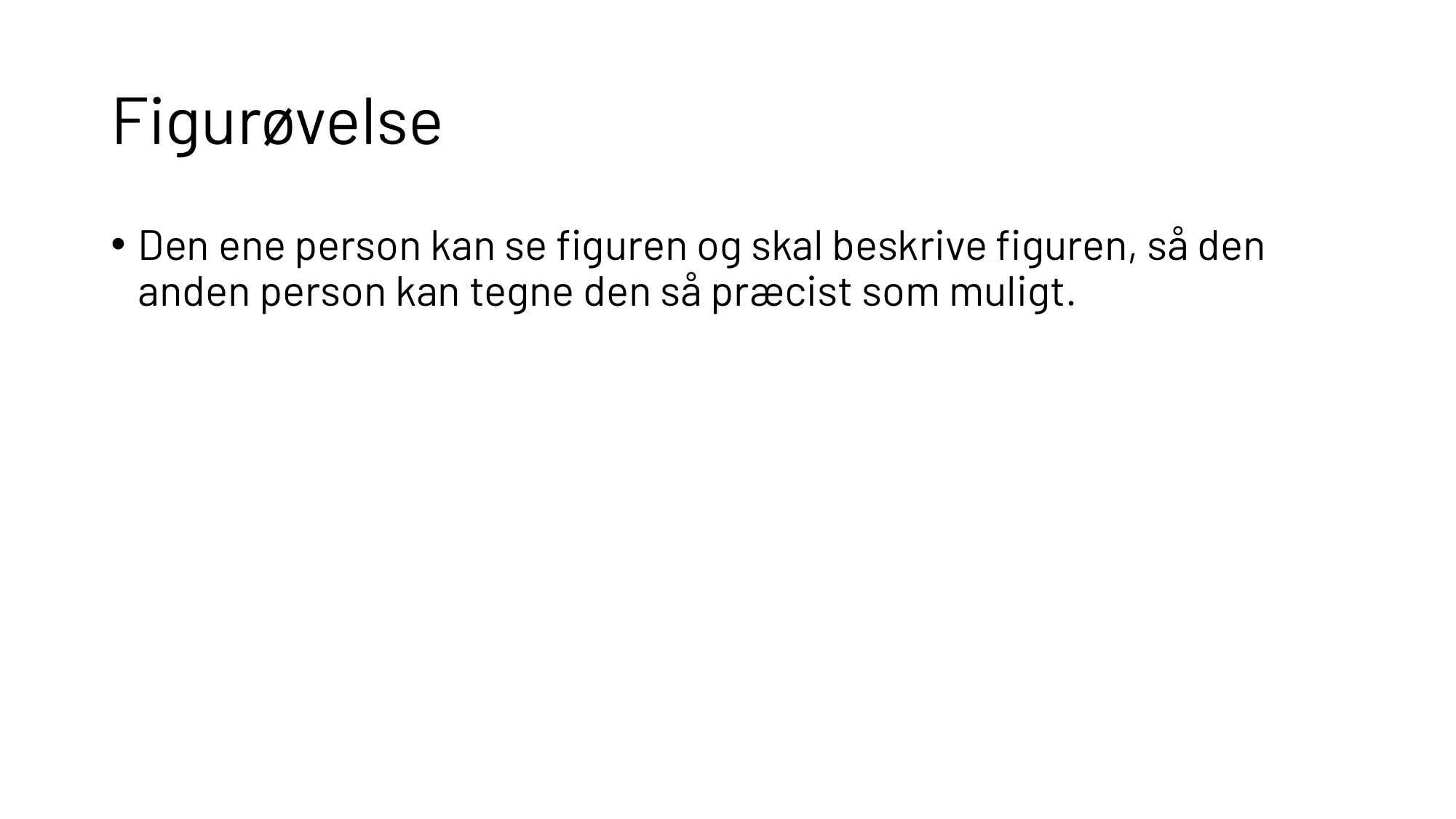

# Figurøvelse
Den ene person kan se figuren og skal beskrive figuren, så den anden person kan tegne den så præcist som muligt.